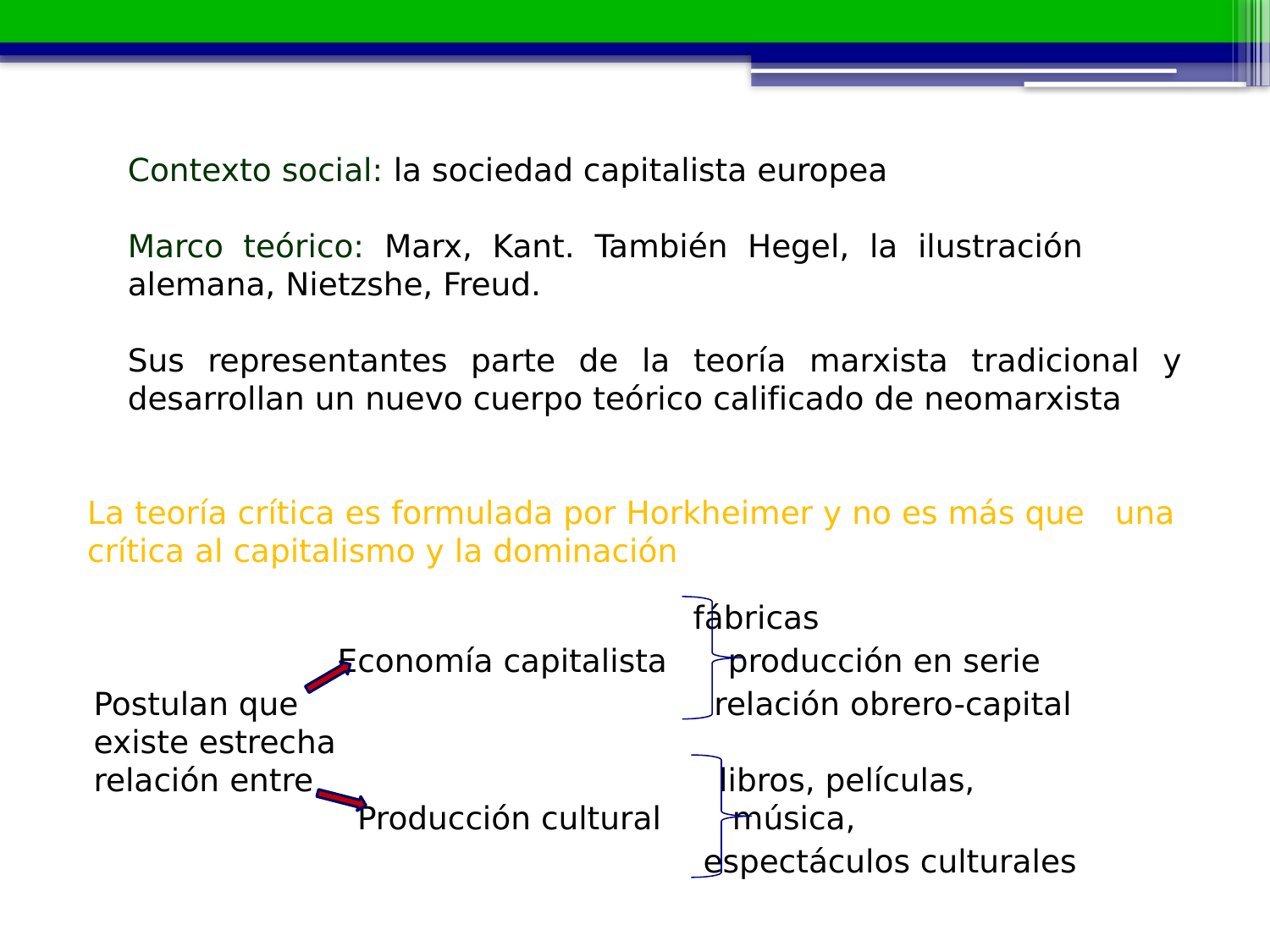

Contexto social: la sociedad capitalista europea

Marco teórico: Marx, Kant. También Hegel, la ilustración      alemana, Nietzshe, Freud.

Sus representantes parte de la teoría marxista tradicional y desarrollan un nuevo cuerpo teórico calificado de neomarxista
# La teoría crítica es formulada por Horkheimer y no es más que   una crítica al capitalismo y la dominación
                                                           fábricas
                        Economía capitalista      producción en serie
Postulan que                                         relación obrero-capital
existe estrecha
relación entre                                        libros, películas,
                          Producción cultural       música,
                                                            espectáculos culturales